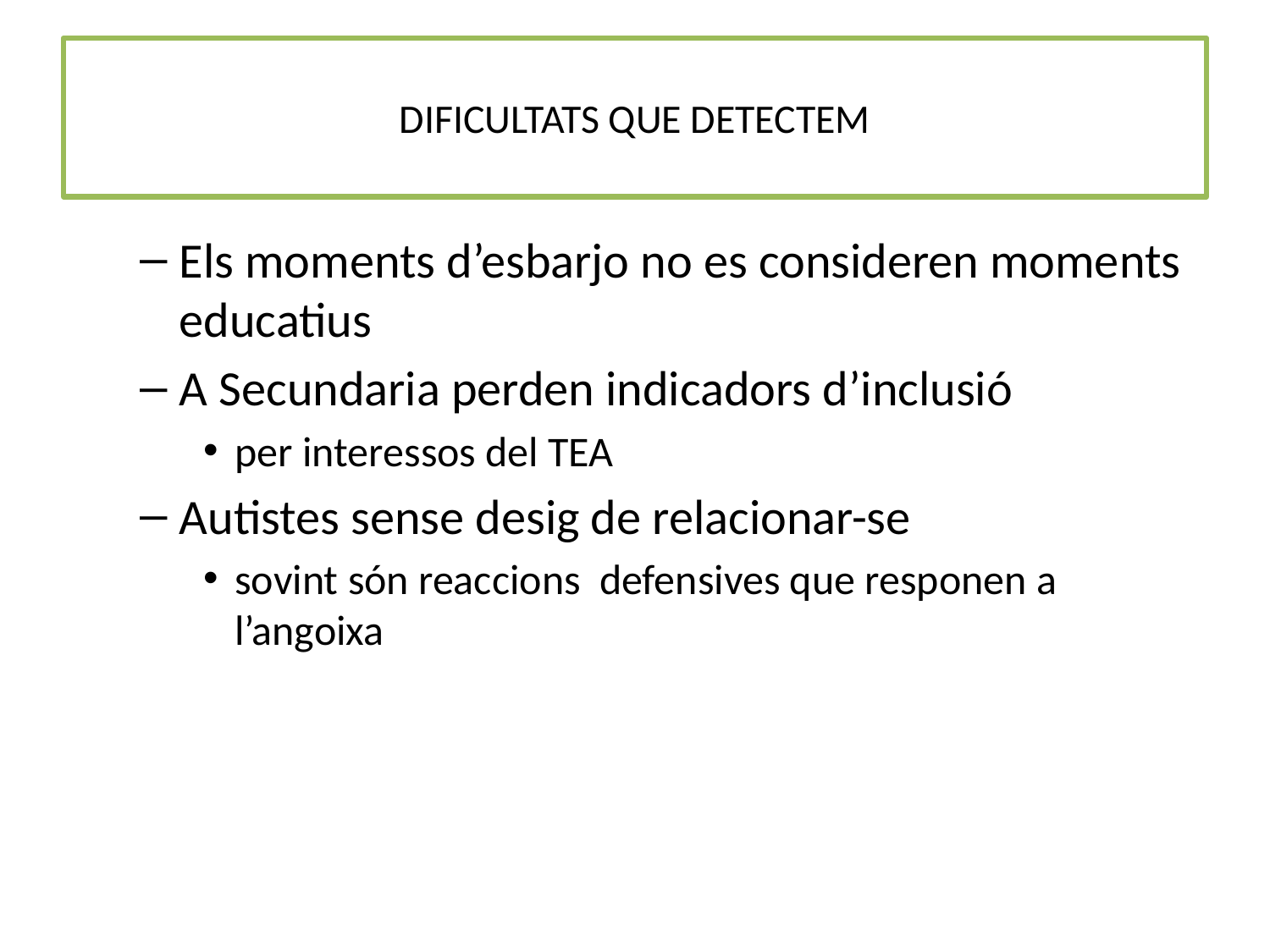

# DIFICULTATS QUE DETECTEM
Els moments d’esbarjo no es consideren moments educatius
A Secundaria perden indicadors d’inclusió
per interessos del TEA
Autistes sense desig de relacionar-se
sovint són reaccions  defensives que responen a l’angoixa